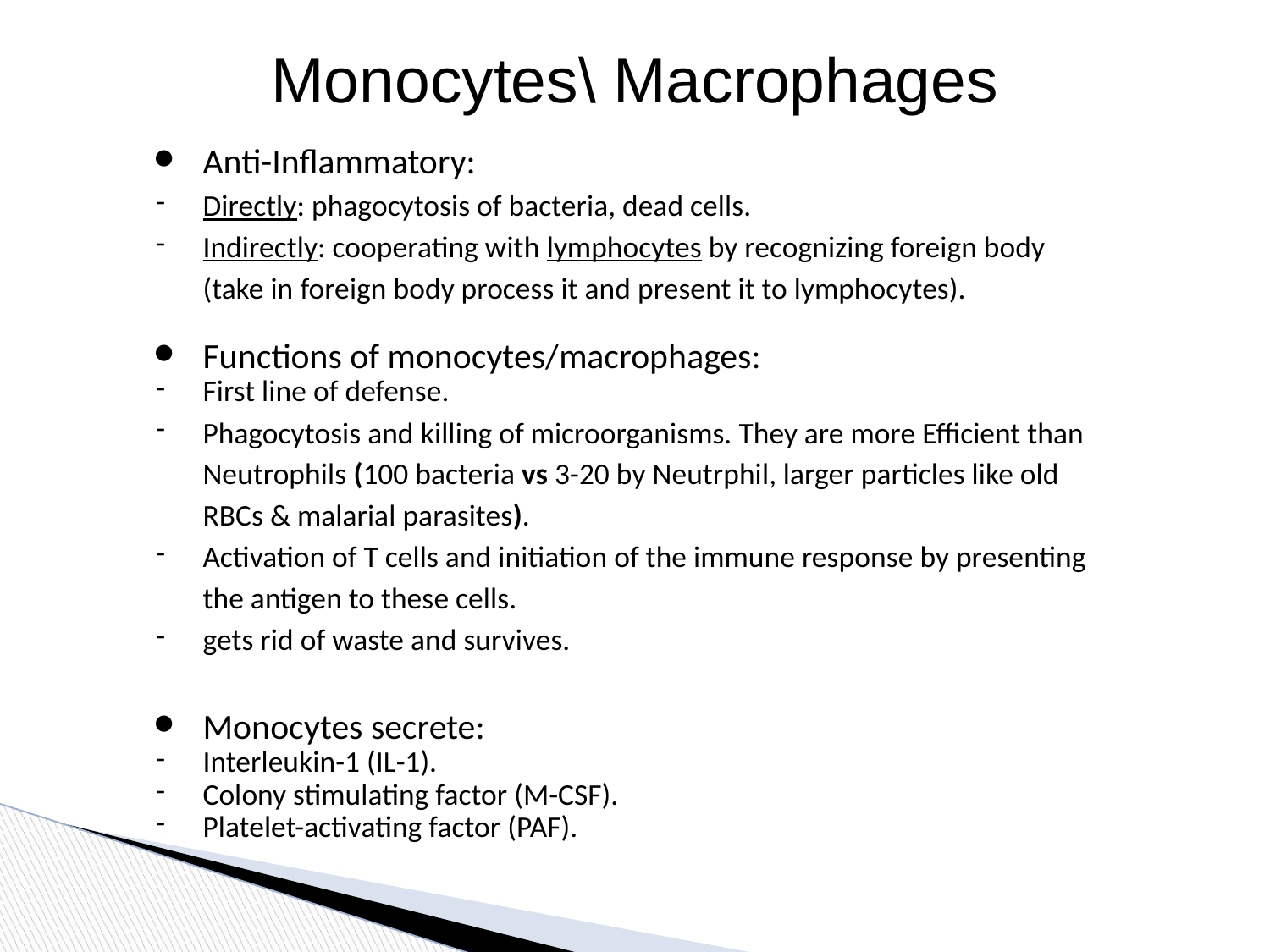

Monocytes\ Macrophages

Anti-Inflammatory:
Directly: phagocytosis of bacteria, dead cells.
Indirectly: cooperating with lymphocytes by recognizing foreign body (take in foreign body process it and present it to lymphocytes).

Functions of monocytes/macrophages:
First line of defense.
Phagocytosis and killing of microorganisms. They are more Efficient than Neutrophils (100 bacteria vs 3-20 by Neutrphil, larger particles like old RBCs & malarial parasites).
Activation of T cells and initiation of the immune response by presenting the antigen to these cells.
gets rid of waste and survives.

Monocytes secrete:
Interleukin-1 (IL-1).
Colony stimulating factor (M-CSF).
Platelet-activating factor (PAF).